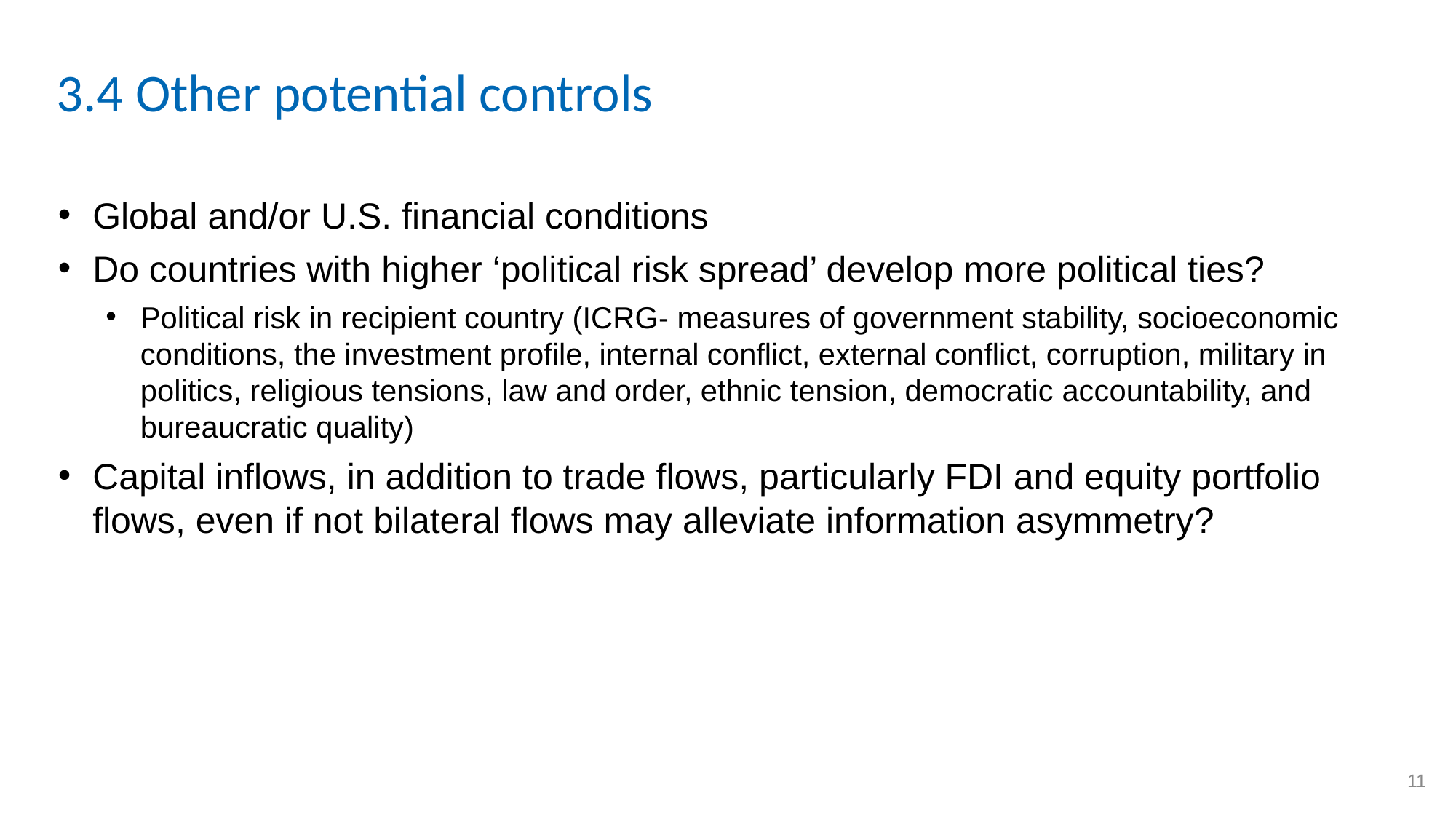

3.4 Other potential controls

Global and/or U.S. financial conditions
Do countries with higher ‘political risk spread’ develop more political ties?
Political risk in recipient country (ICRG- measures of government stability, socioeconomic conditions, the investment profile, internal conflict, external conflict, corruption, military in politics, religious tensions, law and order, ethnic tension, democratic accountability, and bureaucratic quality)
Capital inflows, in addition to trade flows, particularly FDI and equity portfolio flows, even if not bilateral flows may alleviate information asymmetry?
11